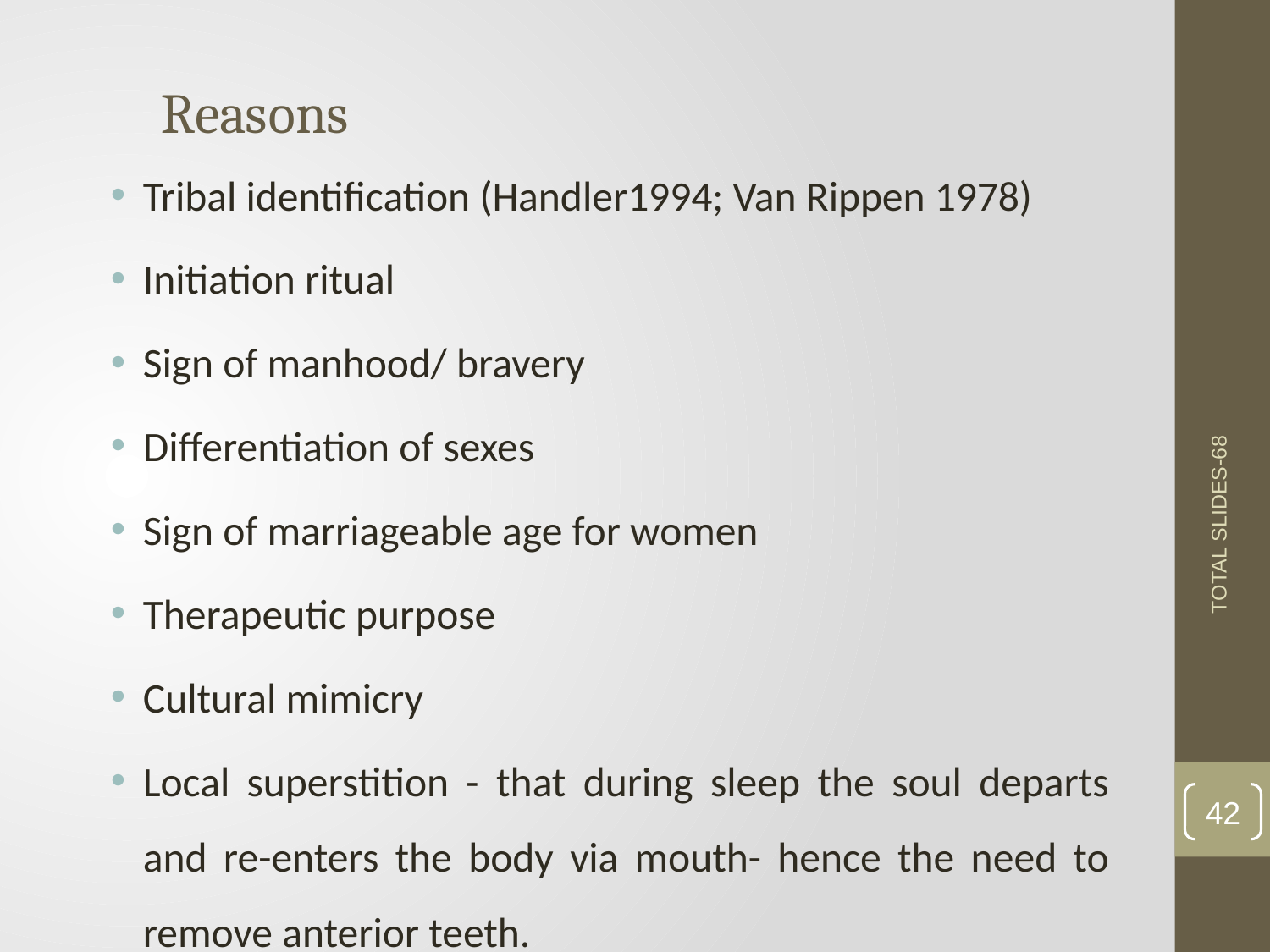

# Reasons
Tribal identification (Handler1994; Van Rippen 1978)
Initiation ritual
Sign of manhood/ bravery
Differentiation of sexes
Sign of marriageable age for women
Therapeutic purpose
Cultural mimicry
Local superstition - that during sleep the soul departs and re-enters the body via mouth- hence the need to remove anterior teeth.

TOTAL SLIDES-68
42